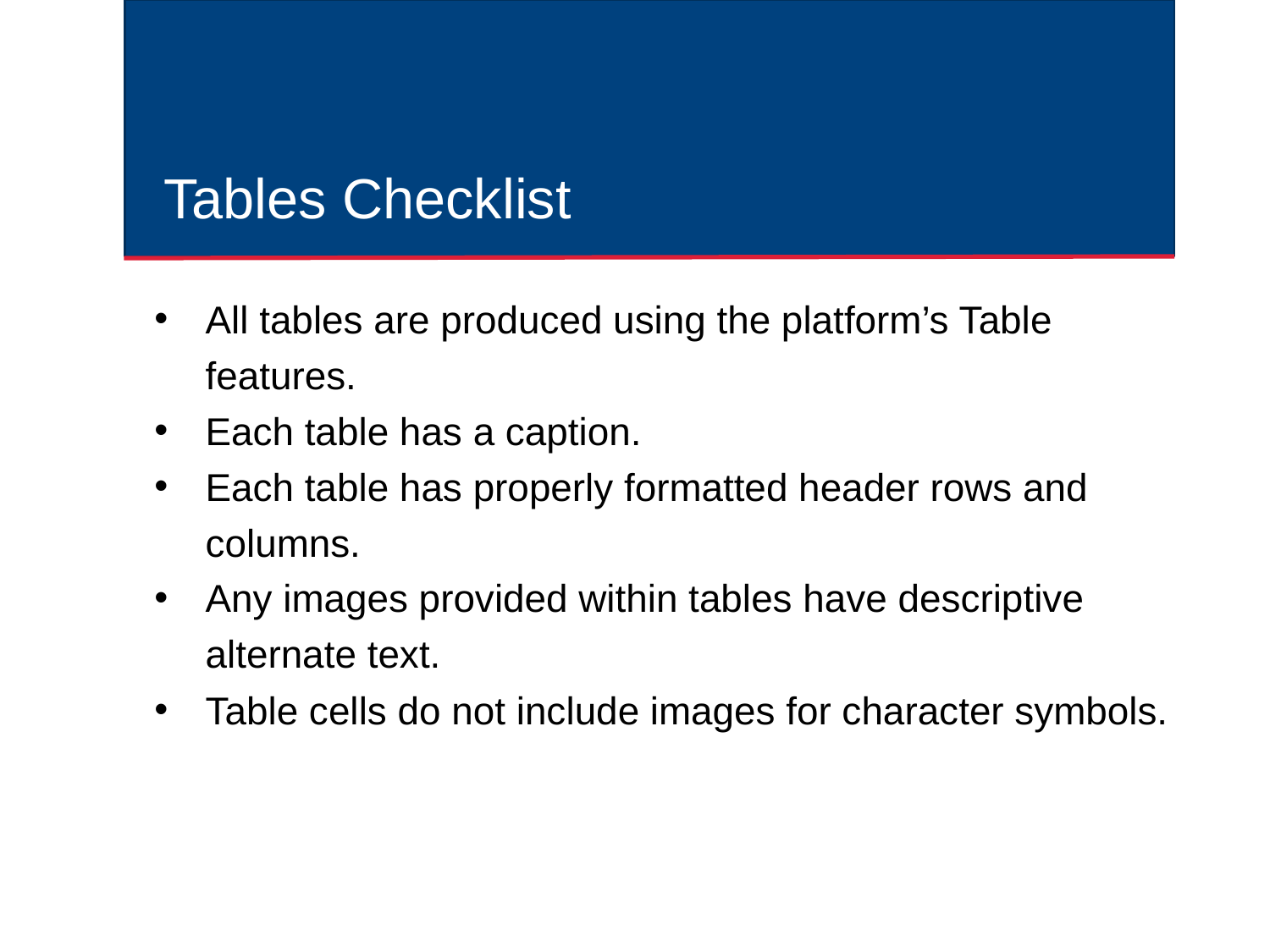

# Tables Checklist
All tables are produced using the platform’s Table features.
Each table has a caption.
Each table has properly formatted header rows and columns.
Any images provided within tables have descriptive alternate text.
Table cells do not include images for character symbols.